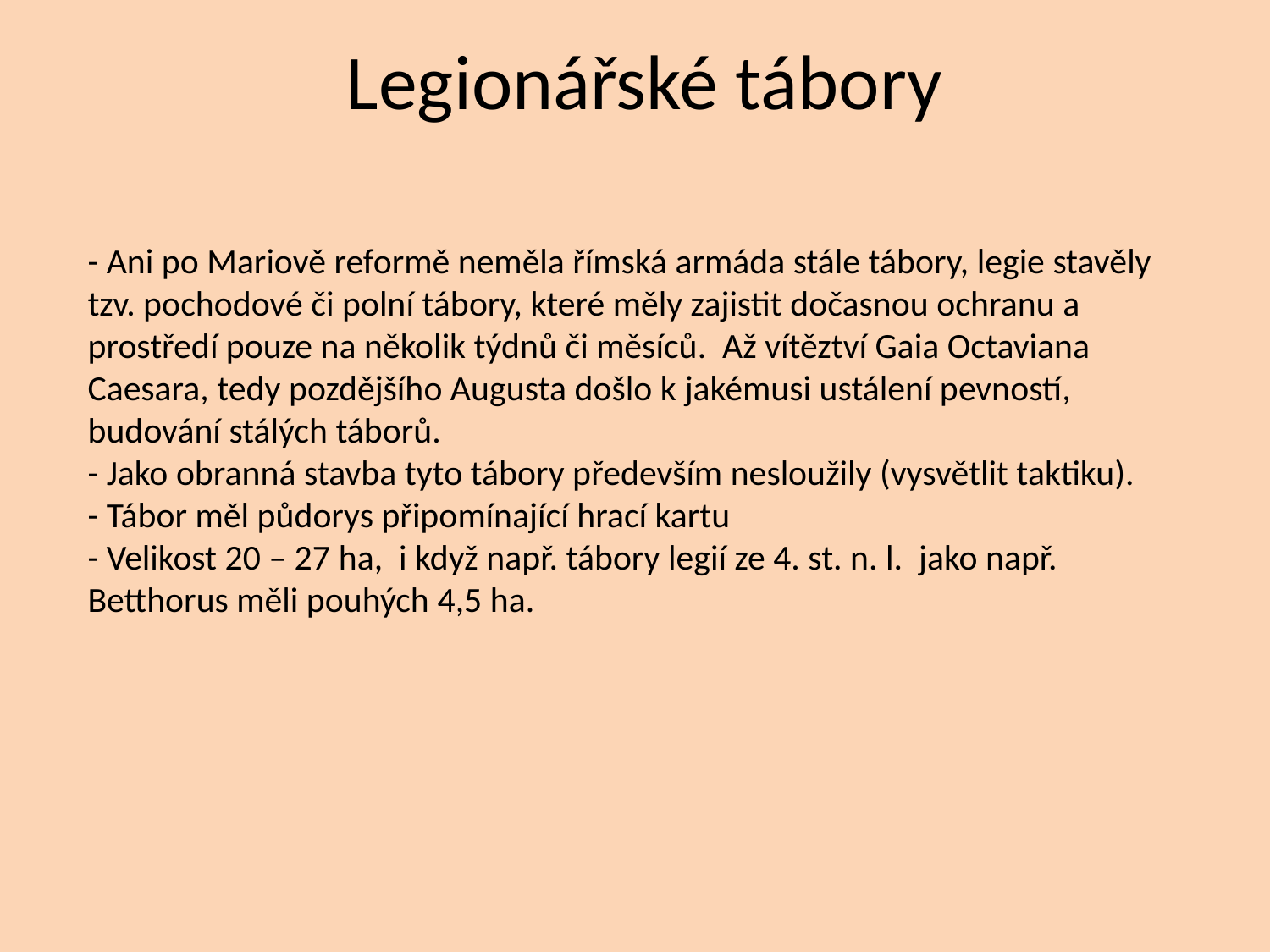

# Legionářské tábory

- Ani po Mariově reformě neměla římská armáda stále tábory, legie stavěly tzv. pochodové či polní tábory, které měly zajistit dočasnou ochranu a prostředí pouze na několik týdnů či měsíců.  Až vítěztví Gaia Octaviana Caesara, tedy pozdějšího Augusta došlo k jakémusi ustálení pevností, budování stálých táborů.
- Jako obranná stavba tyto tábory především nesloužily (vysvětlit taktiku).
- Tábor měl půdorys připomínající hrací kartu
- Velikost 20 – 27 ha,  i když např. tábory legií ze 4. st. n. l.  jako např. Betthorus měli pouhých 4,5 ha.